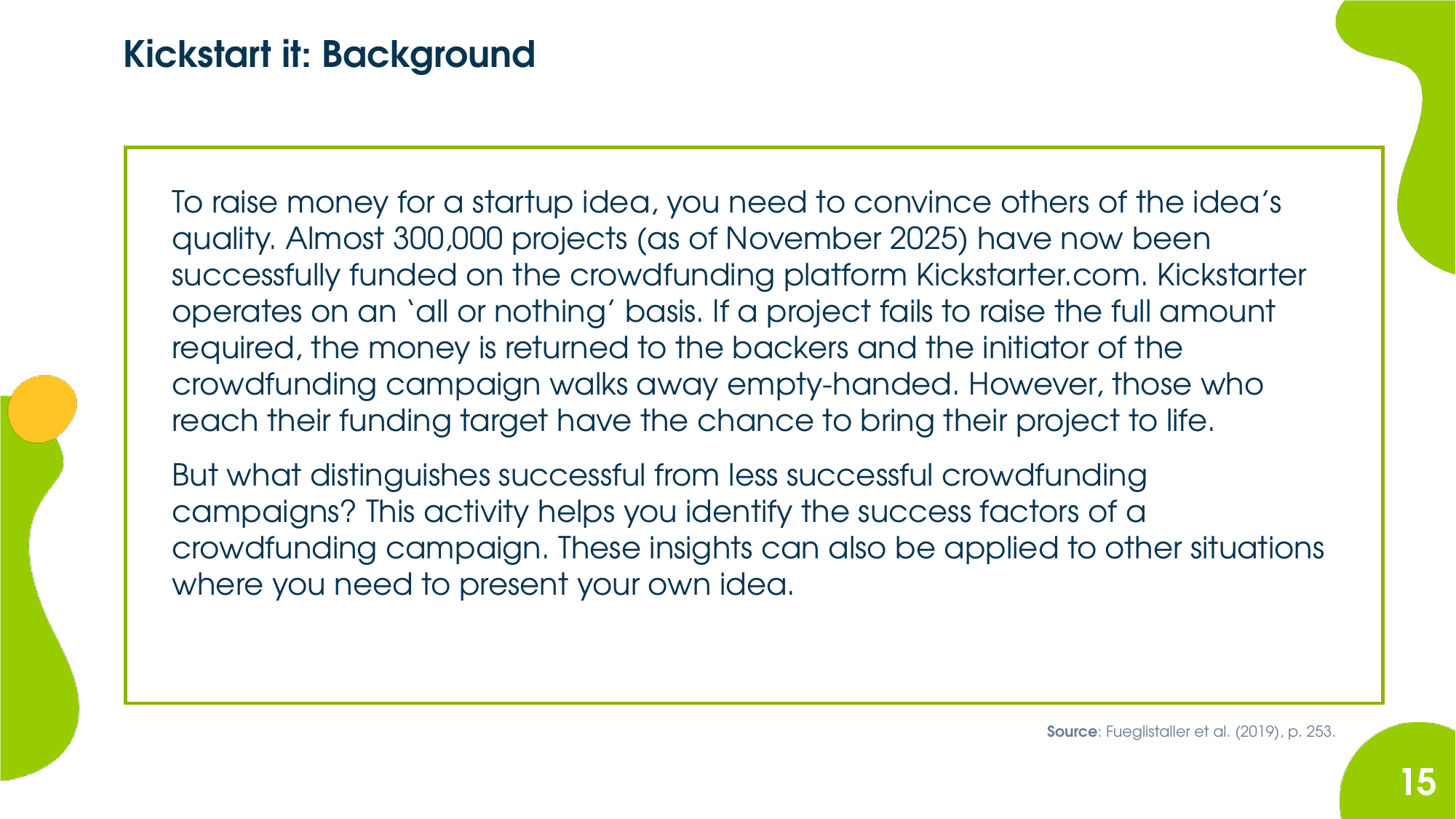

Kickstart it: Background

To raise money for a startup idea, you need to convince others of the idea’s quality. Almost 300,000 projects (as of November 2025) have now been successfully funded on the crowdfunding platform Kickstarter.com. Kickstarter operates on an ‘all or nothing’ basis. If a project fails to raise the full amount required, the money is returned to the backers and the initiator of the crowdfunding campaign walks away empty-handed. However, those who reach their funding target have the chance to bring their project to life.
But what distinguishes successful from less successful crowdfunding campaigns? This activity helps you identify the success factors of a crowdfunding campaign. These insights can also be applied to other situations where you need to present your own idea.

Source: Fueglistaller et al. (2019), p. 253.
15